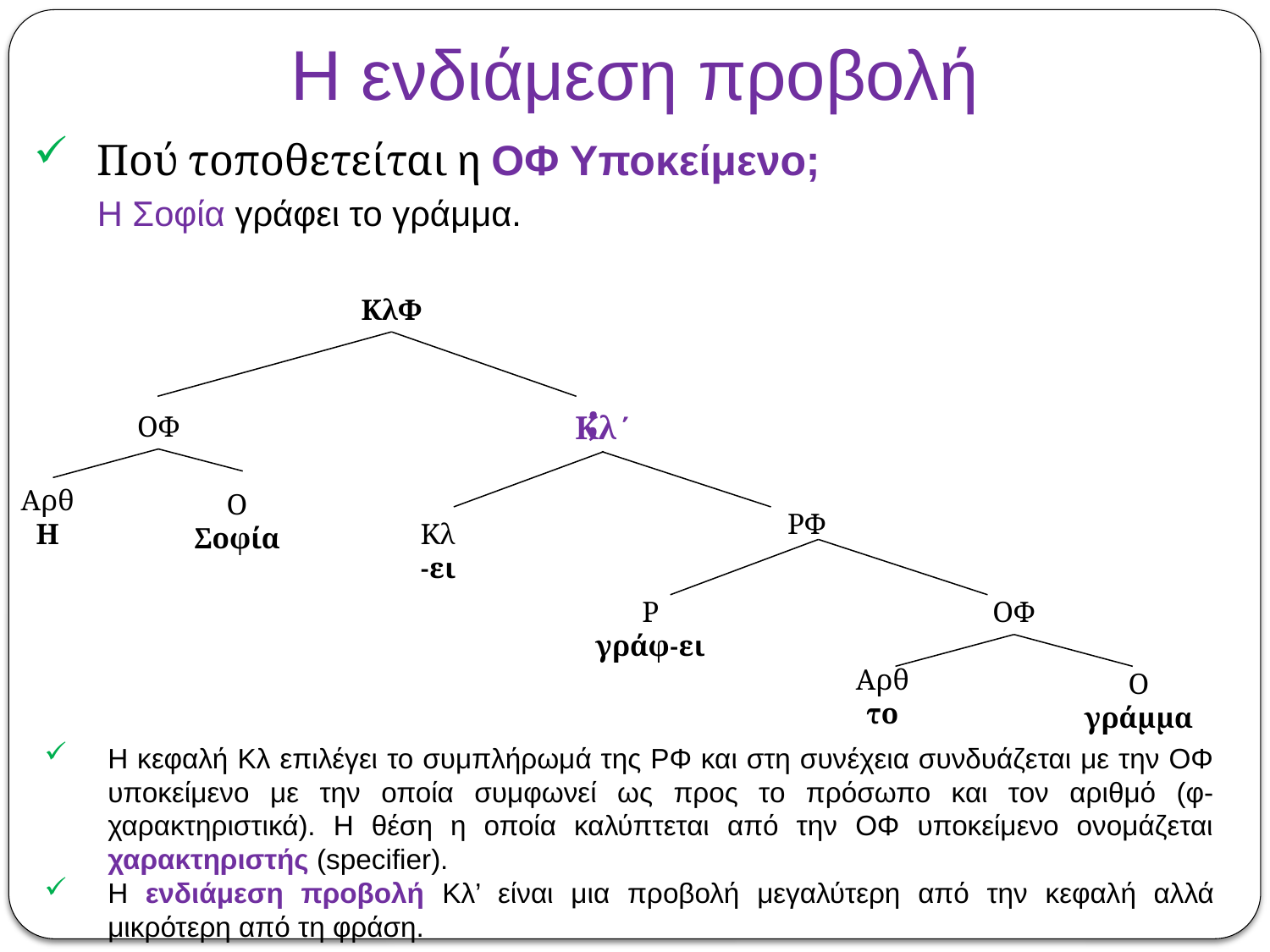

# Η ενδιάμεση προβολή
Πού τοποθετείται η ΟΦ Υποκείμενο;
	Η Σοφία γράφει το γράμμα.
ΚλΦ
;
Κλ΄
ΟΦ
Αρθ
Η
Ο
Σοφία
ΡΦ
Κλ
-ει
Ρ
γράφ-ει
ΟΦ
Αρθ
το
Ο
γράμμα
Η κεφαλή Κλ επιλέγει το συμπλήρωμά της ΡΦ και στη συνέχεια συνδυάζεται με την ΟΦ υποκείμενο με την οποία συμφωνεί ως προς το πρόσωπο και τον αριθμό (φ-χαρακτηριστικά). Η θέση η οποία καλύπτεται από την ΟΦ υποκείμενο ονομάζεται χαρακτηριστής (specifier).
Η ενδιάμεση προβολή Κλ’ είναι μια προβολή μεγαλύτερη από την κεφαλή αλλά μικρότερη από τη φράση.